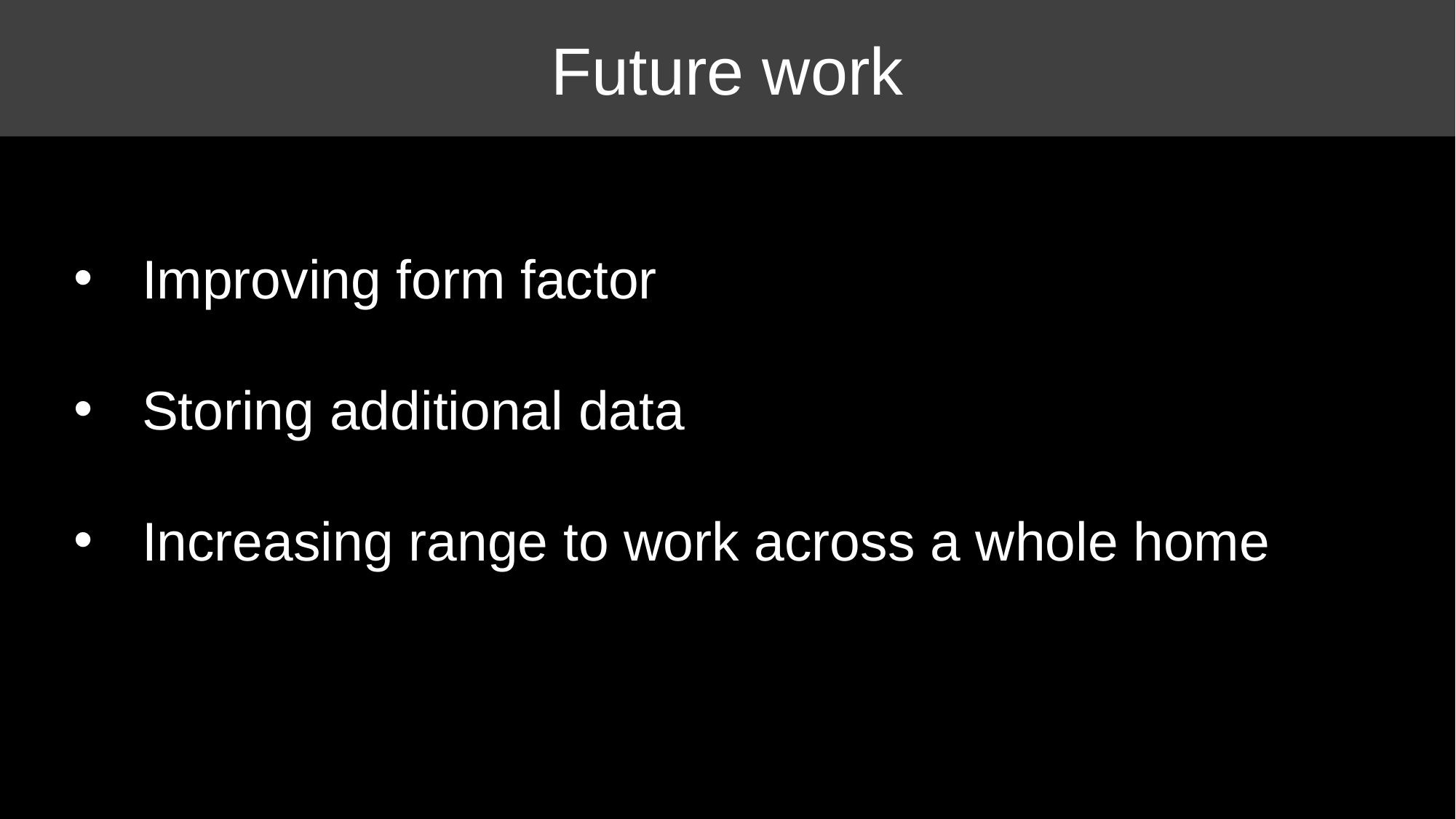

Future work
Improving form factor

Storing additional data
Increasing range to work across a whole home